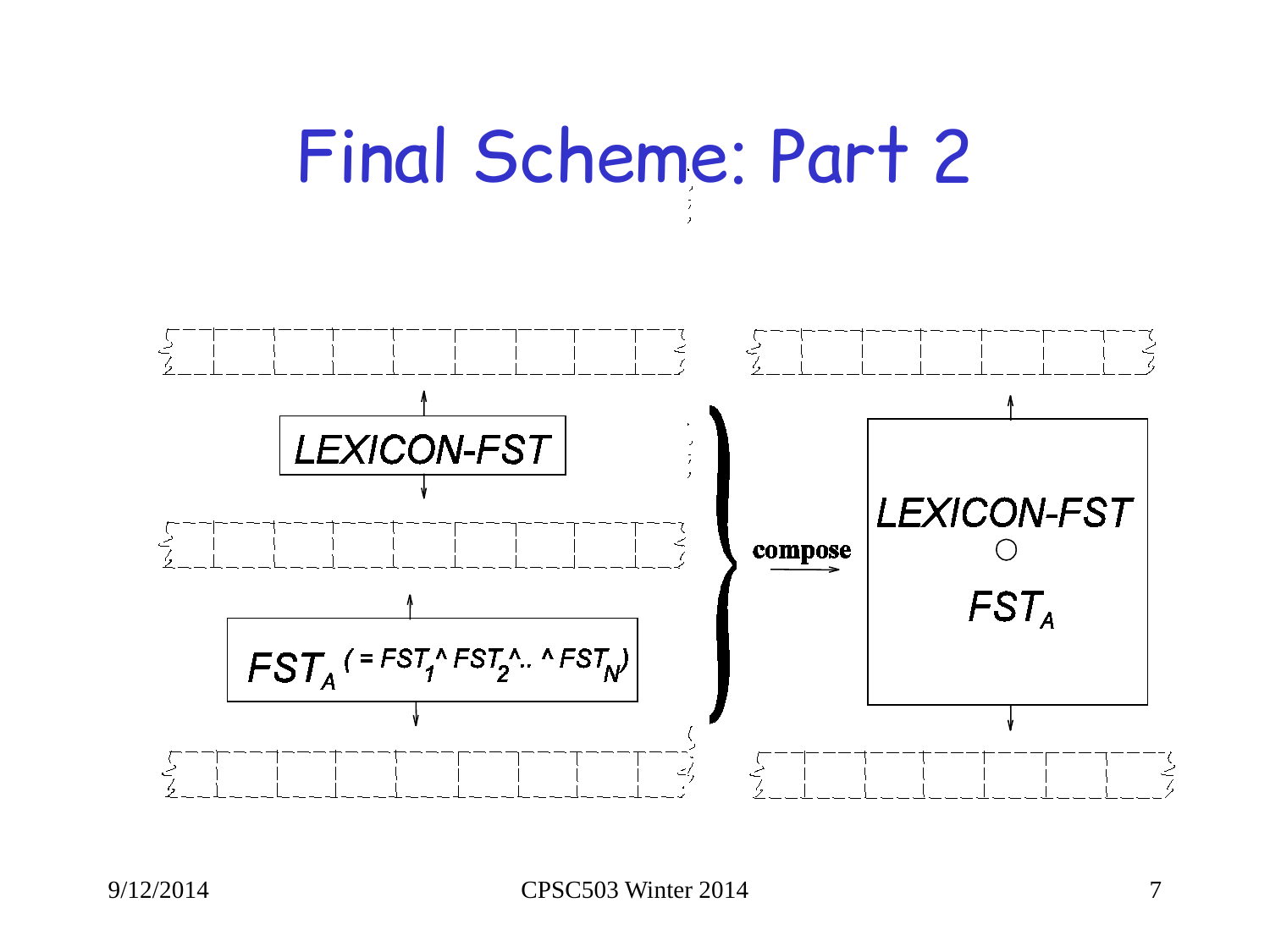

# Final Scheme: Part 2

9/12/2014
CPSC503 Winter 2014
7